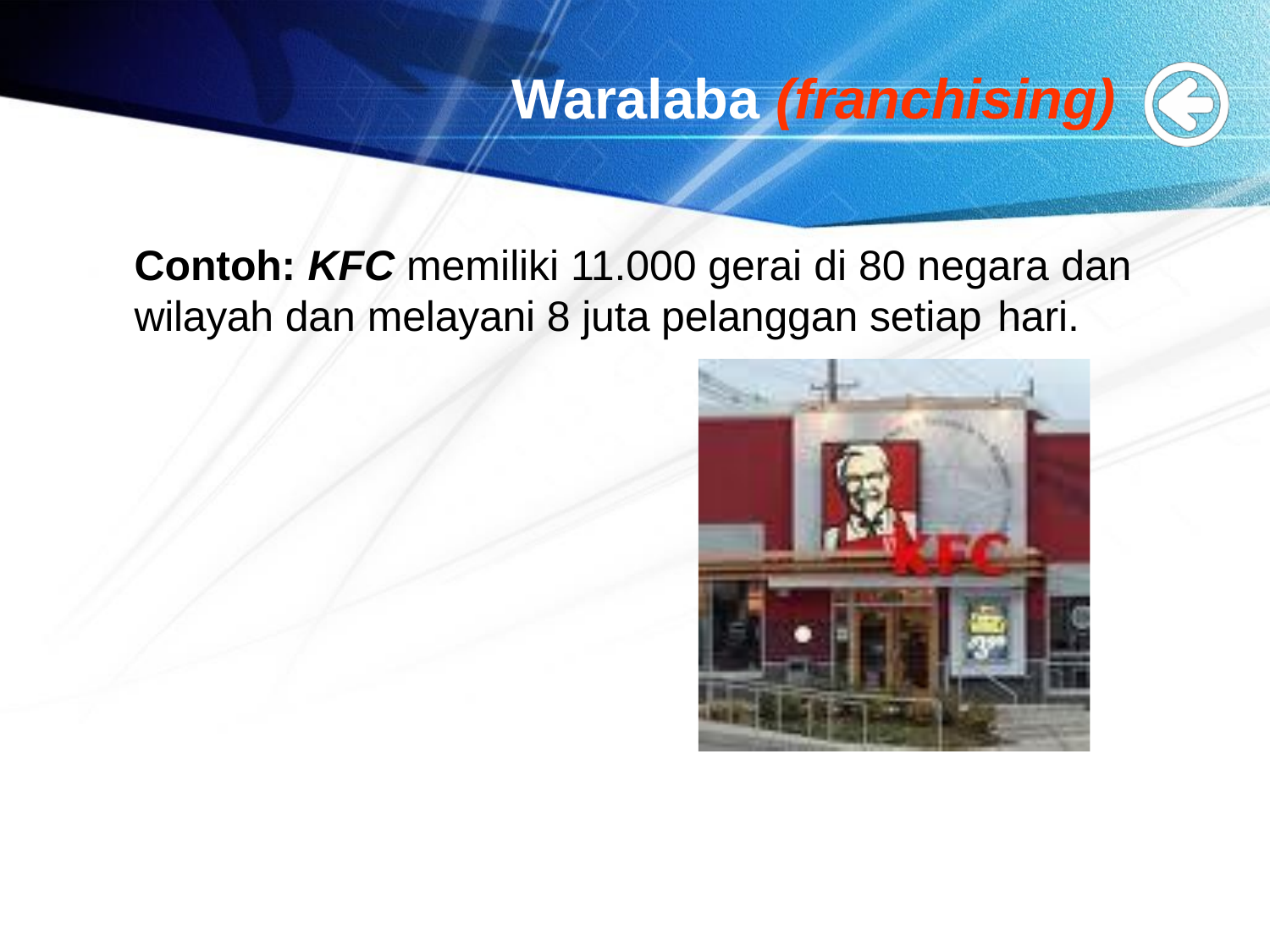

# Waralaba (franchising)
Contoh: KFC memiliki 11.000 gerai di 80 negara dan
wilayah dan melayani 8 juta pelanggan setiap hari.